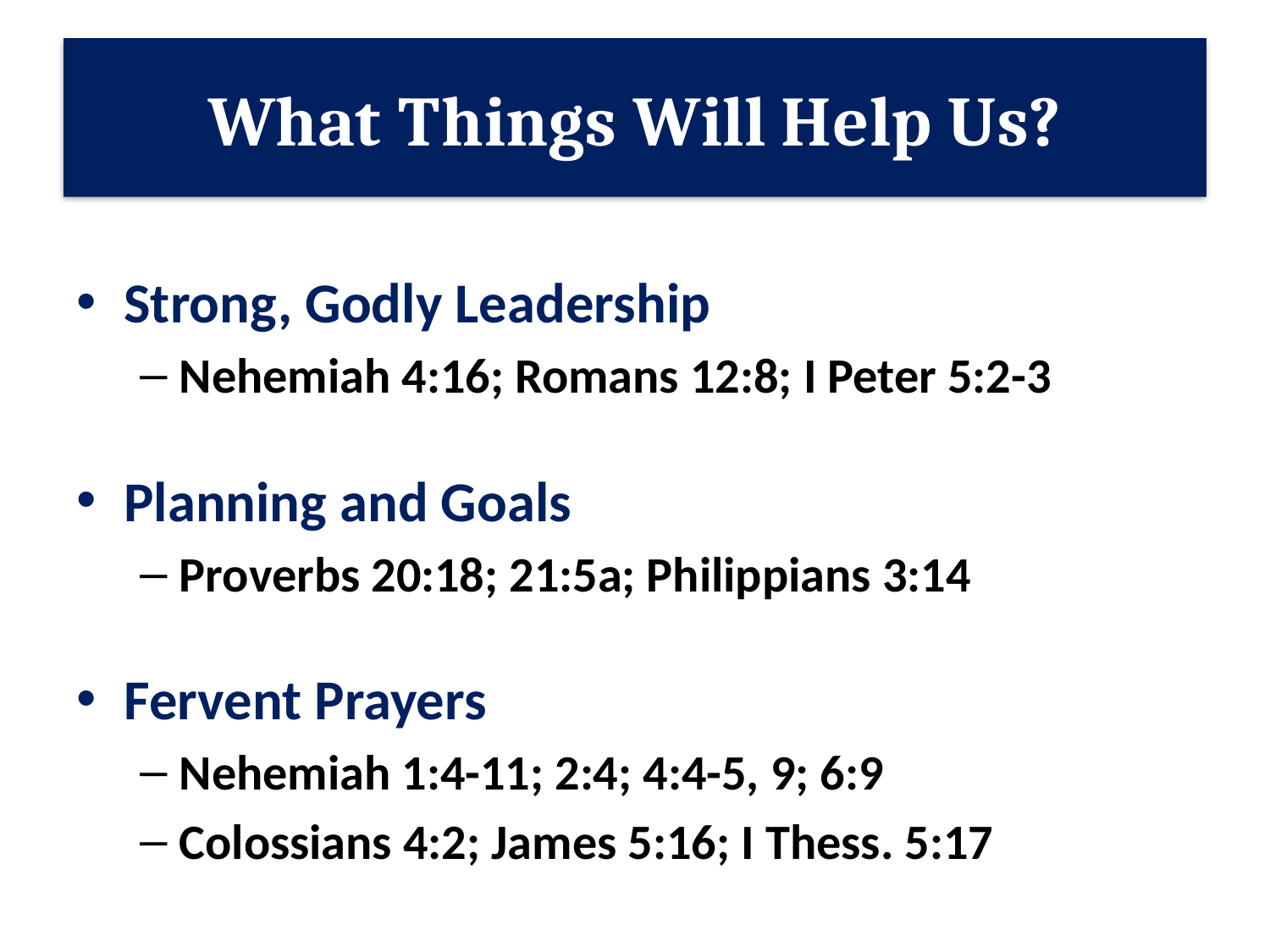

# What Things Will Help Us?
Strong, Godly Leadership
Nehemiah 4:16; Romans 12:8; I Peter 5:2-3

Planning and Goals
Proverbs 20:18; 21:5a; Philippians 3:14

Fervent Prayers
Nehemiah 1:4-11; 2:4; 4:4-5, 9; 6:9
Colossians 4:2; James 5:16; I Thess. 5:17